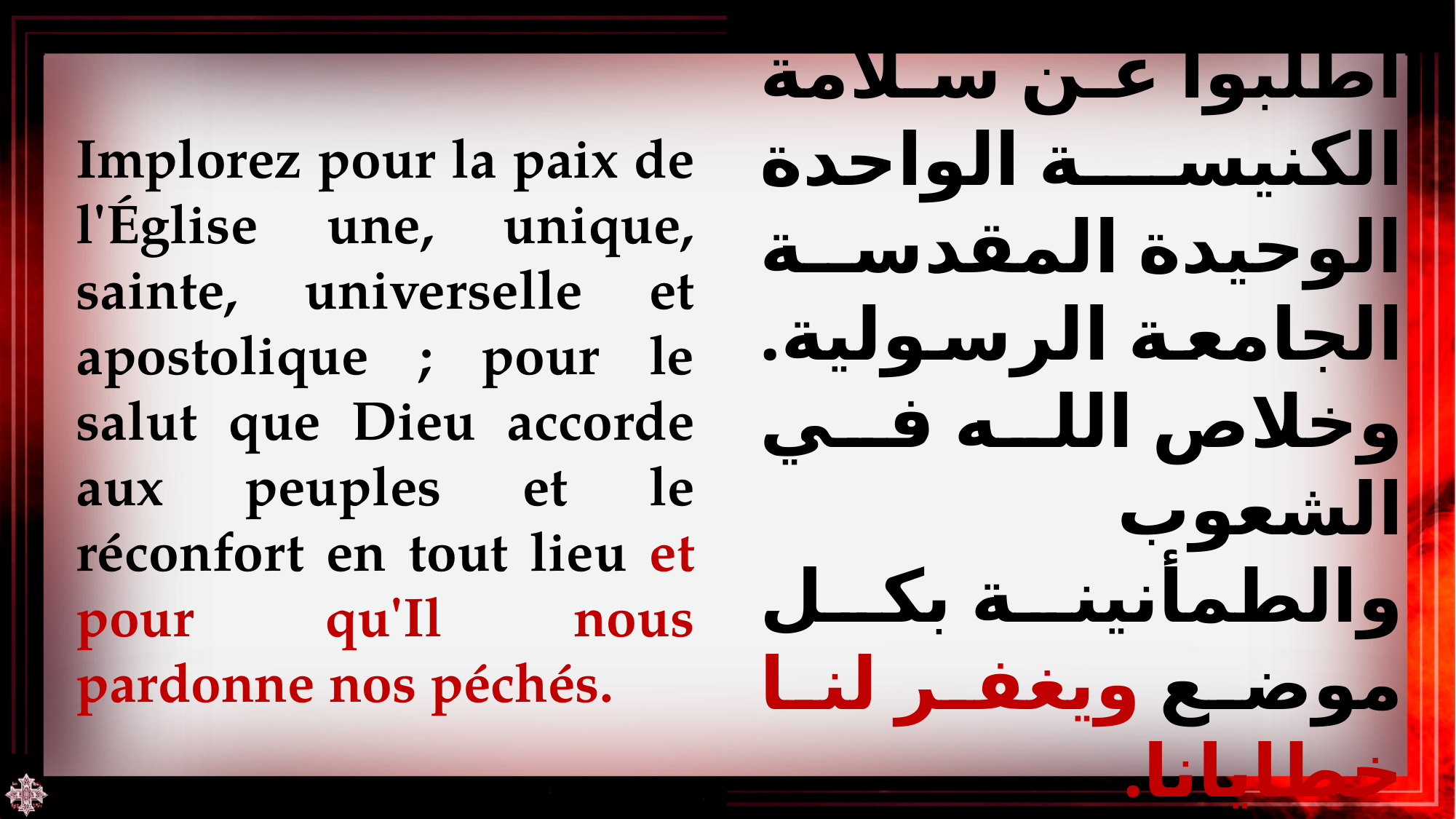

Implorez pour la paix de l'Église une, unique, sainte, universelle et apostolique ; pour le salut que Dieu accorde aux peuples et le réconfort en tout lieu et pour qu'Il nous pardonne nos péchés.
اطلبوا عن سلامة الكنيسة الواحدة الوحيدة المقدسة الجامعة الرسولية. وخلاص الله في الشعوب والطمأنينة بكل موضع ويغفر لنا خطايانا.